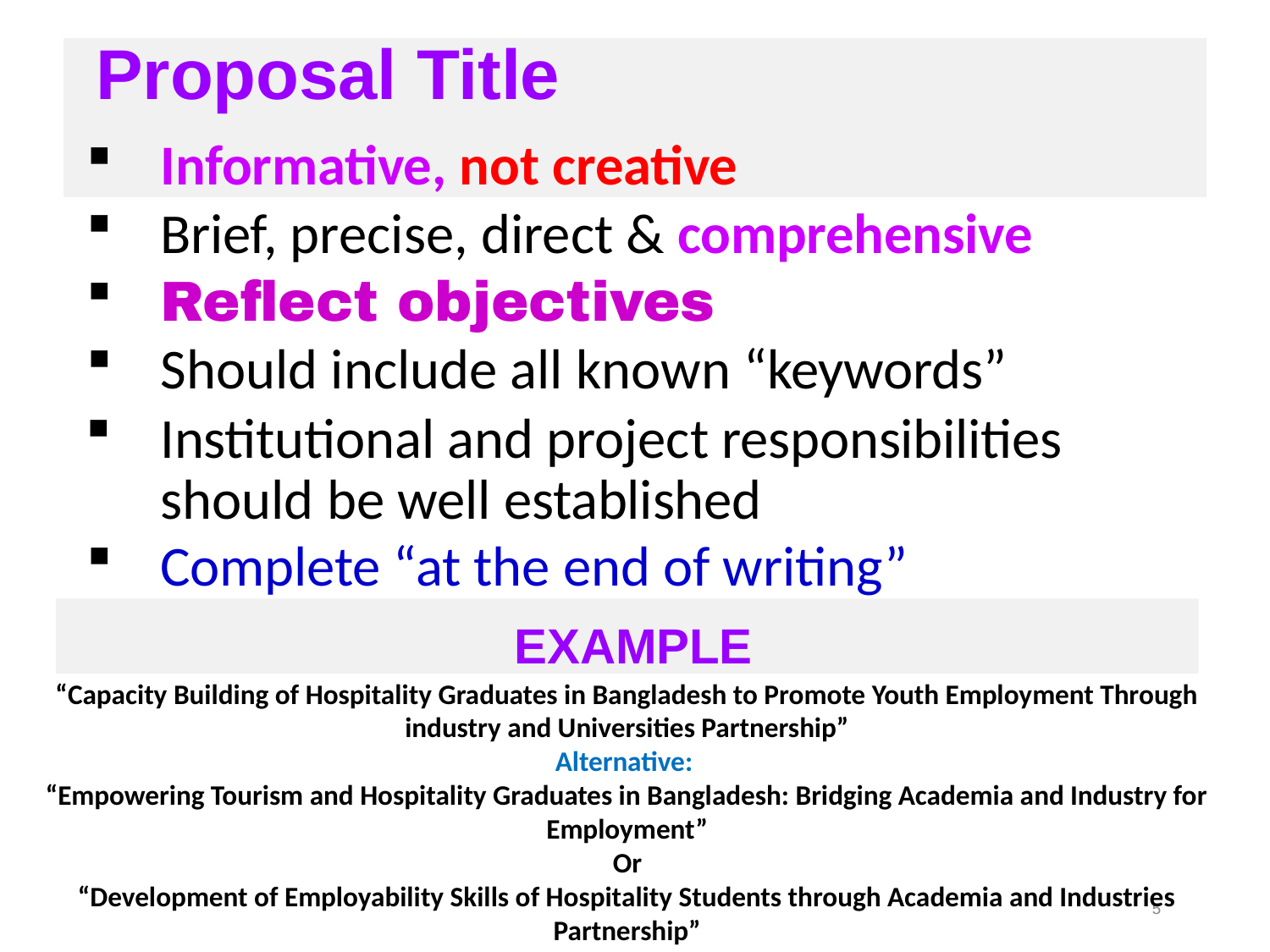

# Proposal Title
Informative, not creative
Brief, precise, direct & comprehensive
Reflect objectives
Should include all known “keywords”
Institutional and project responsibilities should be well established
Complete “at the end of writing”
EXAMPLE
“Capacity Building of Hospitality Graduates in Bangladesh to Promote Youth Employment Through industry and Universities Partnership”
Alternative:
“Empowering Tourism and Hospitality Graduates in Bangladesh: Bridging Academia and Industry for Employment”
Or
“Development of Employability Skills of Hospitality Students through Academia and Industries Partnership”
5